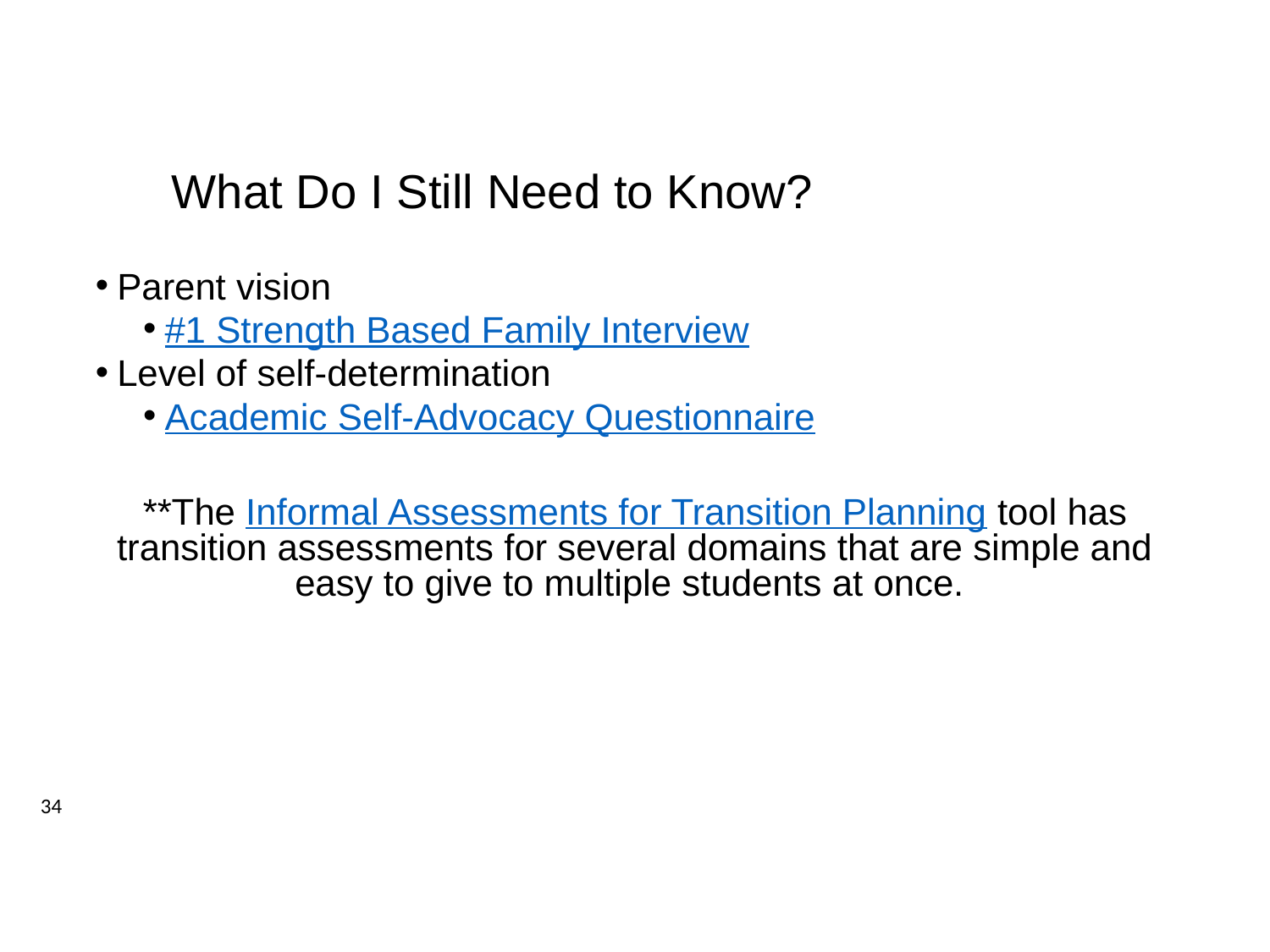

# What Do I Still Need to Know?
Parent vision
#1 Strength Based Family Interview
Level of self-determination
Academic Self-Advocacy Questionnaire

**The Informal Assessments for Transition Planning tool has transition assessments for several domains that are simple and easy to give to multiple students at once.

34